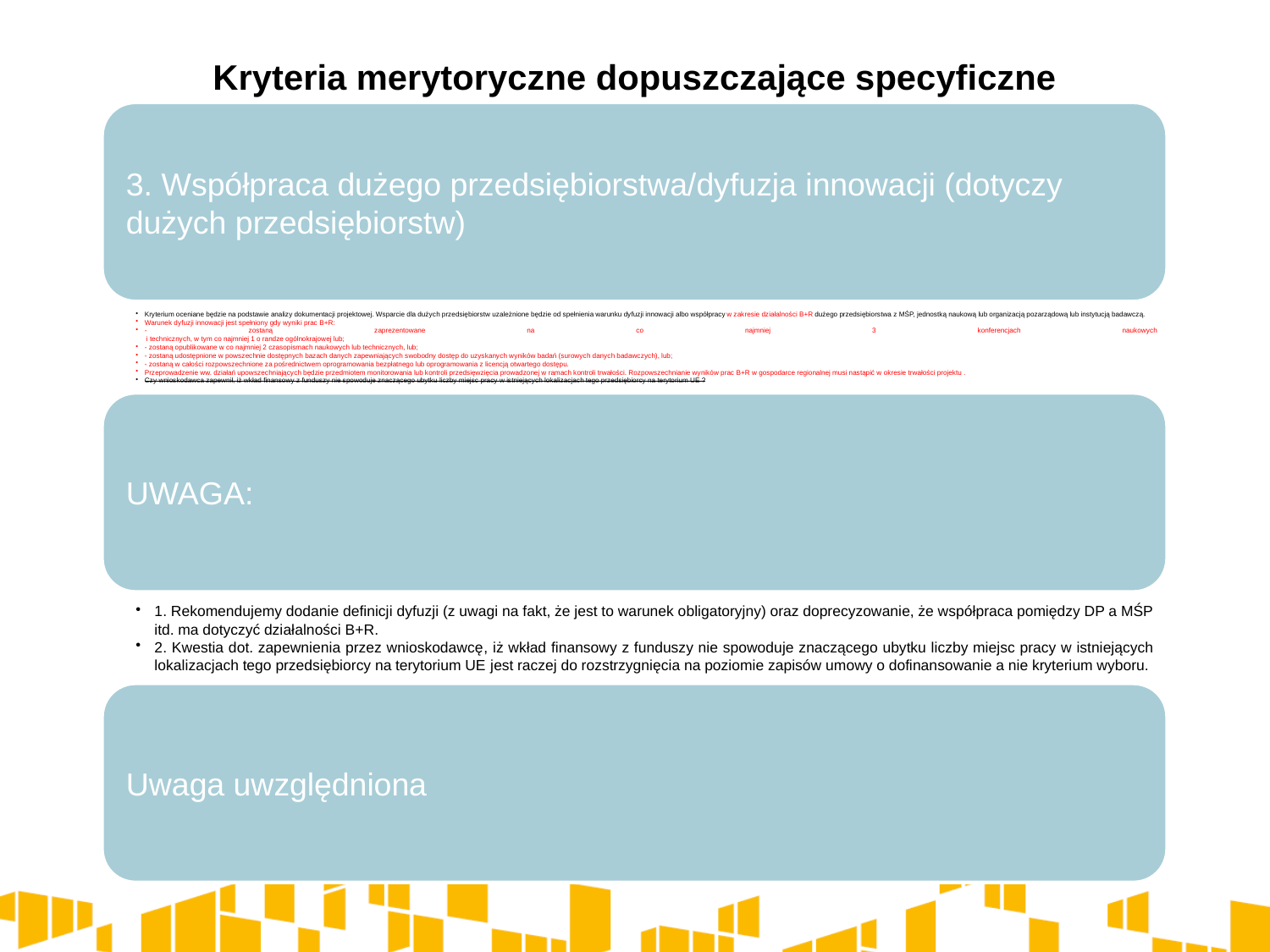

# Kryteria merytoryczne dopuszczające specyficzne
3. Współpraca dużego przedsiębiorstwa/dyfuzja innowacji (dotyczy dużych przedsiębiorstw)
Kryterium oceniane będzie na podstawie analizy dokumentacji projektowej. Wsparcie dla dużych przedsiębiorstw uzależnione będzie od spełnienia warunku dyfuzji innowacji albo współpracy w zakresie działalności B+R dużego przedsiębiorstwa z MŚP, jednostką naukową lub organizacją pozarządową lub instytucją badawczą.
UWAGA:
1. Rekomendujemy dodanie definicji dyfuzji (z uwagi na fakt, że jest to warunek obligatoryjny) oraz doprecyzowanie, że współpraca pomiędzy DP a MŚP itd. ma dotyczyć działalności B+R.
Warunek dyfuzji innowacji jest spełniony gdy wyniki prac B+R:
- zostaną zaprezentowane na co najmniej 3 konferencjach naukowych
 i technicznych, w tym co najmniej 1 o randze ogólnokrajowej lub;
- zostaną opublikowane w co najmniej 2 czasopismach naukowych lub technicznych, lub;
- zostaną udostępnione w powszechnie dostępnych bazach danych zapewniających swobodny dostęp do uzyskanych wyników badań (surowych danych badawczych), lub;
- zostaną w całości rozpowszechnione za pośrednictwem oprogramowania bezpłatnego lub oprogramowania z licencją otwartego dostępu.
Przeprowadzenie ww. działań upowszechniających będzie przedmiotem monitorowania lub kontroli przedsięwzięcia prowadzonej w ramach kontroli trwałości. Rozpowszechnianie wyników prac B+R w gospodarce regionalnej musi nastąpić w okresie trwałości projektu .
Czy wnioskodawca zapewnił, iż wkład finansowy z funduszy nie spowoduje znaczącego ubytku liczby miejsc pracy w istniejących lokalizacjach tego przedsiębiorcy na terytorium UE ?
2. Kwestia dot. zapewnienia przez wnioskodawcę, iż wkład finansowy z funduszy nie spowoduje znaczącego ubytku liczby miejsc pracy w istniejących lokalizacjach tego przedsiębiorcy na terytorium UE jest raczej do rozstrzygnięcia na poziomie zapisów umowy o dofinansowanie a nie kryterium wyboru.
Uwaga uwzględniona